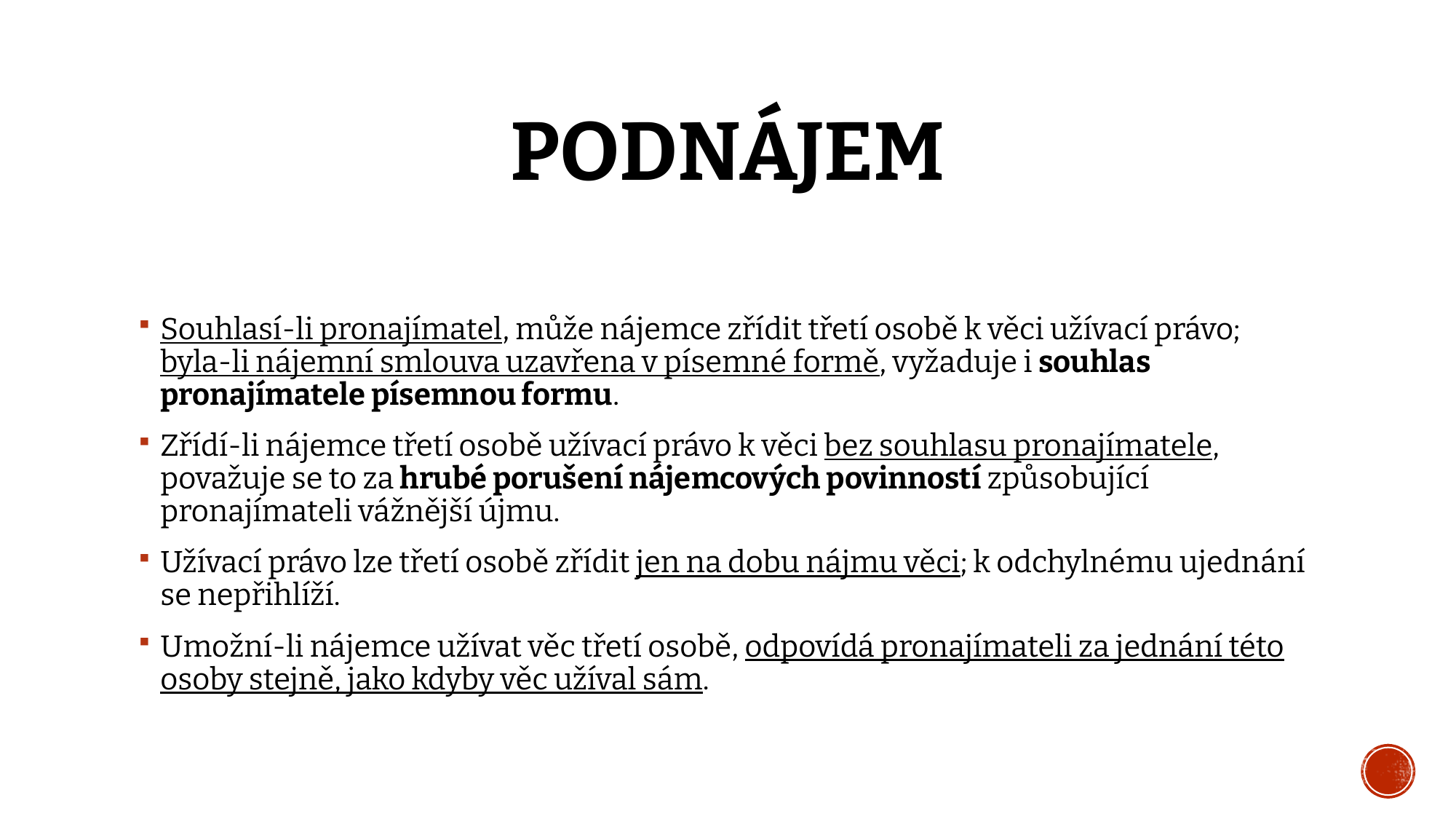

# Podnájem

Souhlasí-li pronajímatel, může nájemce zřídit třetí osobě k věci užívací právo; byla-li nájemní smlouva uzavřena v písemné formě, vyžaduje i souhlas pronajímatele písemnou formu.
Zřídí-li nájemce třetí osobě užívací právo k věci bez souhlasu pronajímatele, považuje se to za hrubé porušení nájemcových povinností způsobující pronajímateli vážnější újmu.
Užívací právo lze třetí osobě zřídit jen na dobu nájmu věci; k odchylnému ujednání se nepřihlíží.
Umožní-li nájemce užívat věc třetí osobě, odpovídá pronajímateli za jednání této osoby stejně, jako kdyby věc užíval sám.